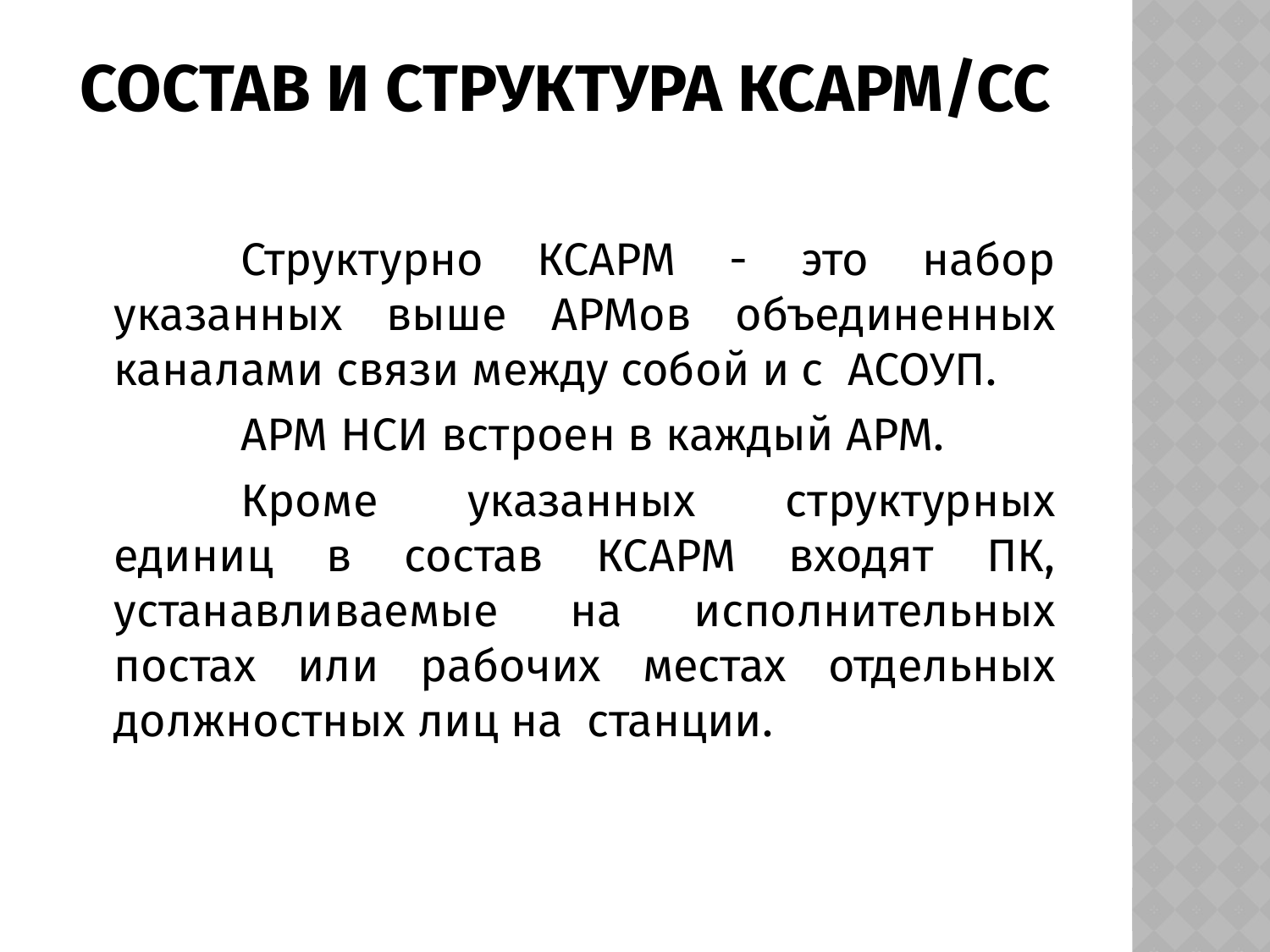

# Состав и структура КСАРМ/СС
		Структурно КСАРМ - это набор указанных выше АРМов объединенных каналами связи между собой и с  АСОУП.
		АРМ НСИ встроен в каждый АРМ.
		Кроме указанных структурных единиц в состав КСАРМ входят ПК, устанавливаемые на исполнительных постах или рабочих местах отдельных должностных лиц на  станции.